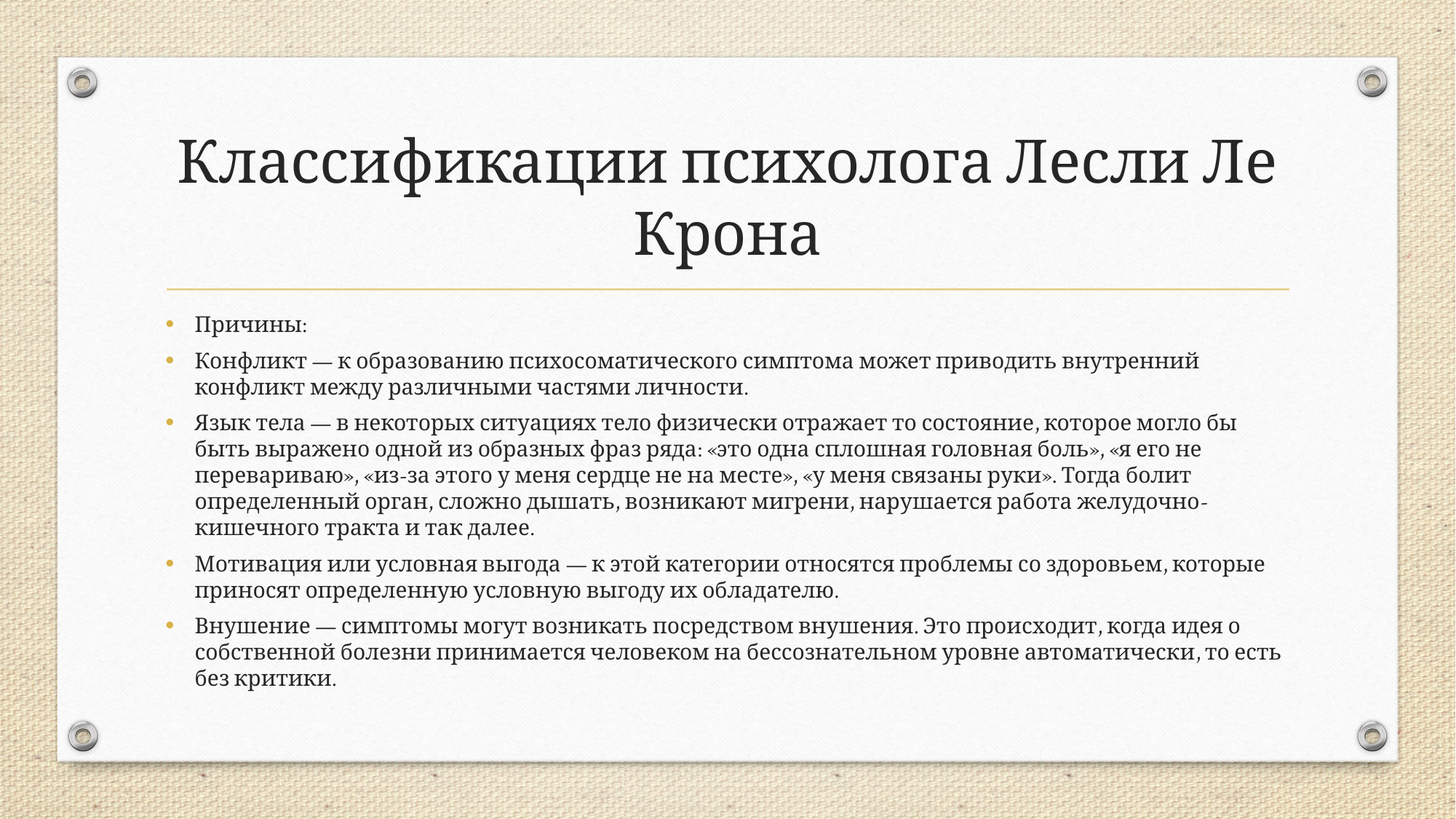

# Классификации психолога Лесли Ле Крона
Причины:
Конфликт — к образованию психосоматического симптома может приводить внутренний конфликт между различными частями личности.
Язык тела — в некоторых ситуациях тело физически отражает то состояние, которое могло бы быть выражено одной из образных фраз ряда: «это одна сплошная головная боль», «я его не перевариваю», «из-за этого у меня сердце не на месте», «у меня связаны руки». Тогда болит определенный орган, сложно дышать, возникают мигрени, нарушается работа желудочно-кишечного тракта и так далее.
Мотивация или условная выгода — к этой категории относятся проблемы со здоровьем, которые приносят определенную условную выгоду их обладателю.
Внушение — симптомы могут возникать посредством внушения. Это происходит, когда идея о собственной болезни принимается человеком на бессознательном уровне автоматически, то есть без критики.